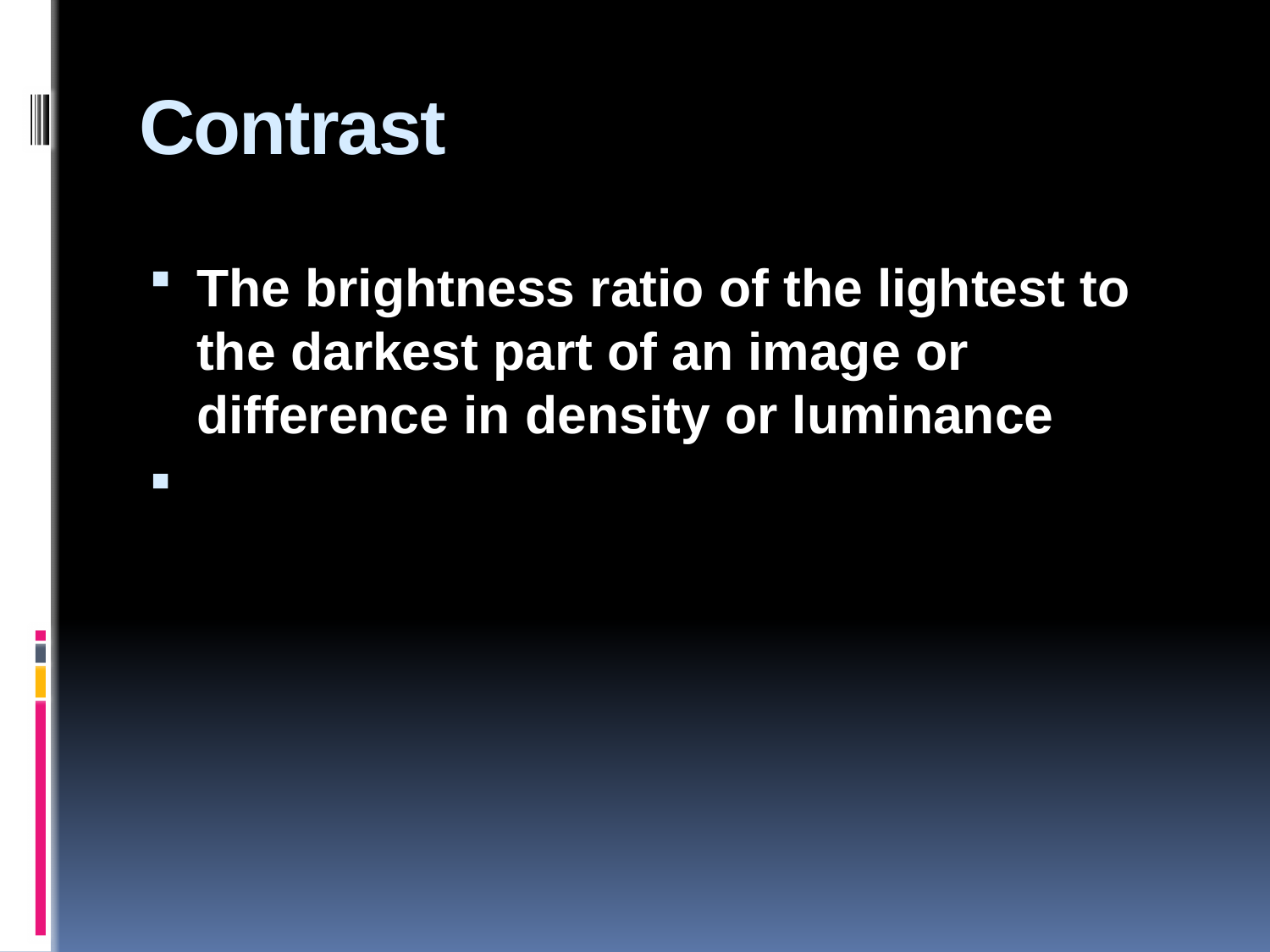

# Contrast
The brightness ratio of the lightest to the darkest part of an image or difference in density or luminance